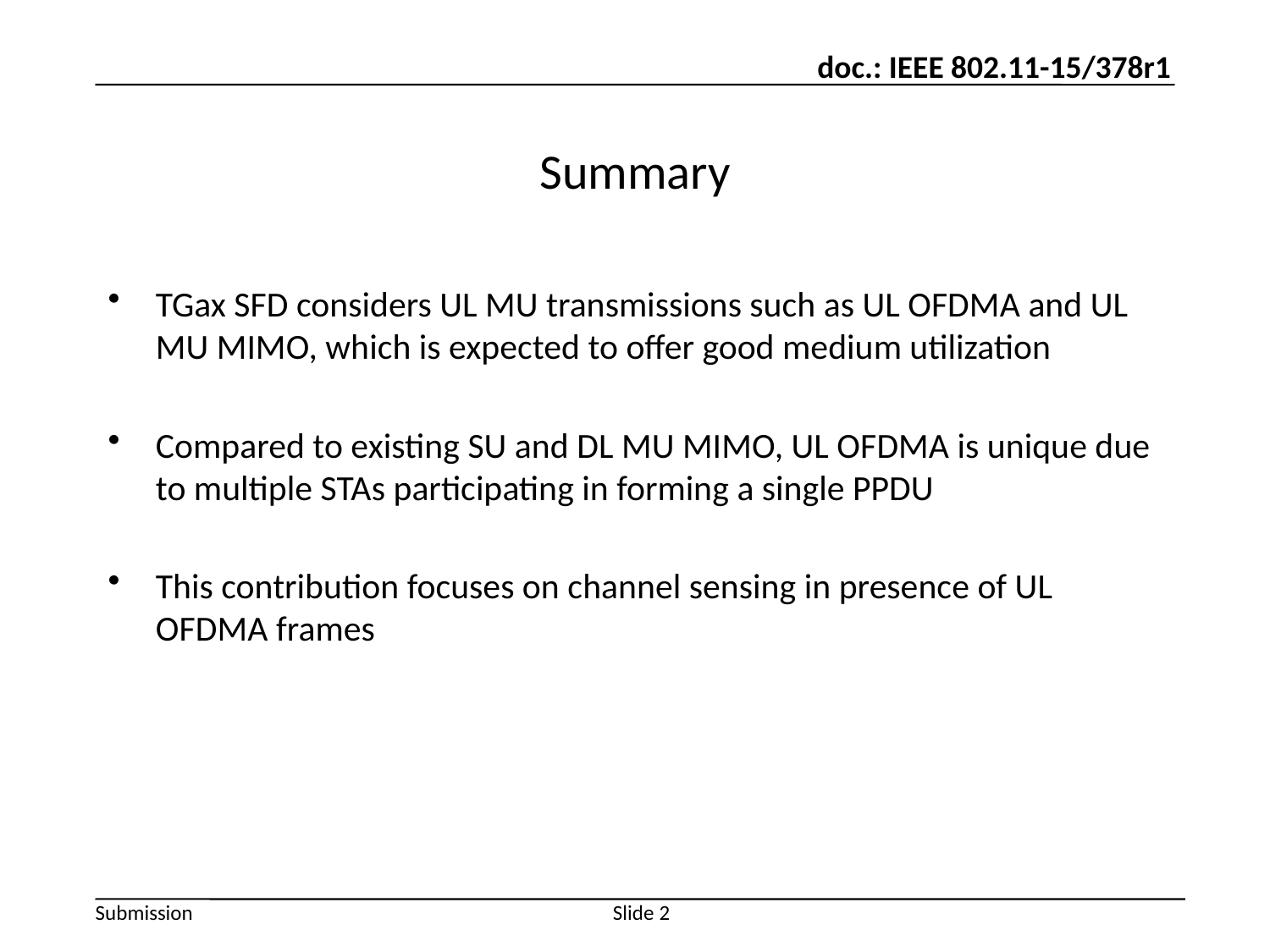

# Summary
TGax SFD considers UL MU transmissions such as UL OFDMA and UL MU MIMO, which is expected to offer good medium utilization

Compared to existing SU and DL MU MIMO, UL OFDMA is unique due to multiple STAs participating in forming a single PPDU

This contribution focuses on channel sensing in presence of UL OFDMA frames

Slide 2